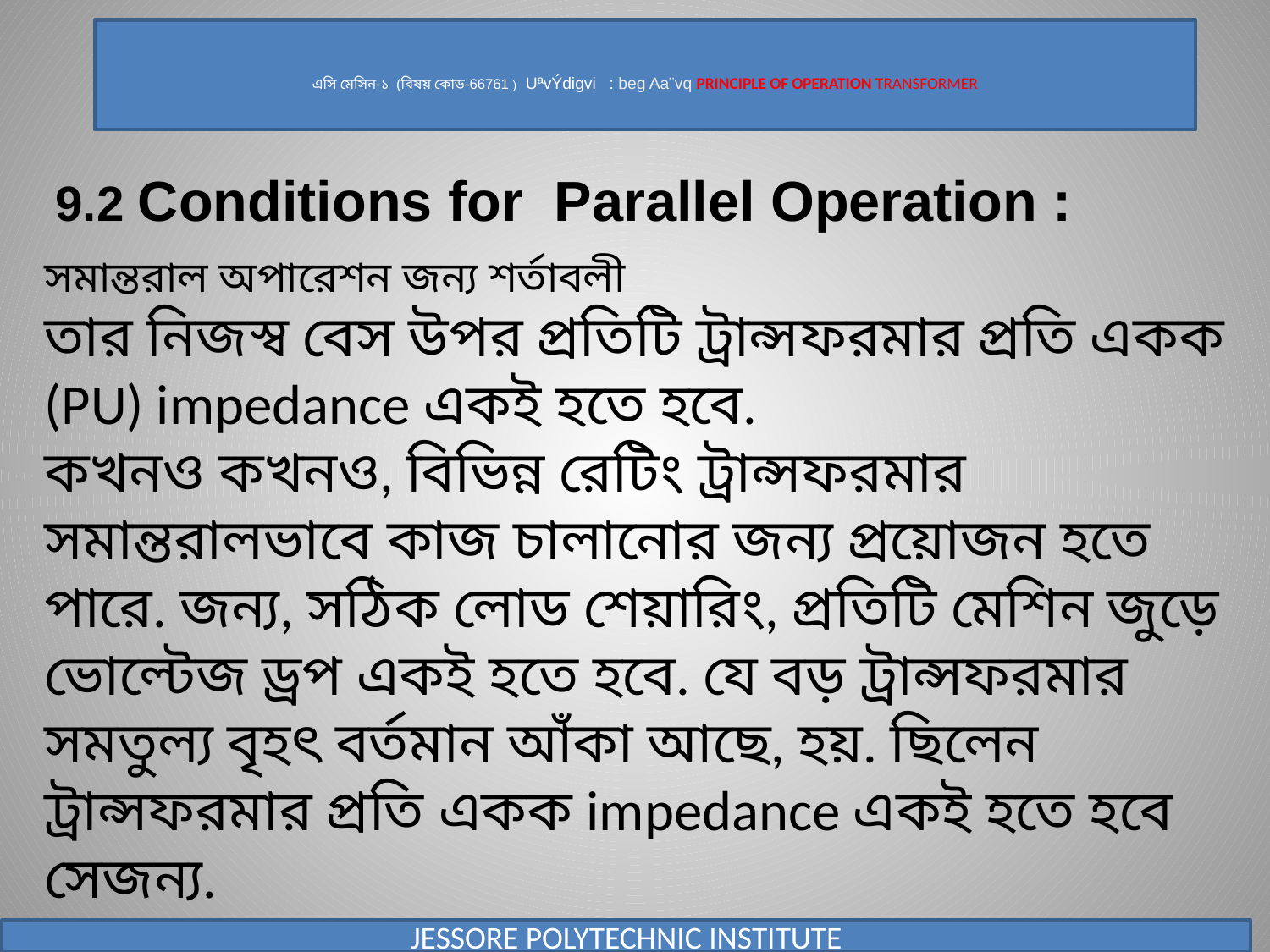

# এসি মেসিন-১  (বিষয় কোড-66761 )   UªvÝdigvi   : beg Aa¨vq PRINCIPLE OF OPERATION TRANSFORMER
 9.2 Conditions for  Parallel Operation :
সমান্তরাল অপারেশন জন্য শর্তাবলী
তার নিজস্ব বেস উপর প্রতিটি ট্রান্সফরমার প্রতি একক (PU) impedance একই হতে হবে. 
কখনও কখনও, বিভিন্ন রেটিং ট্রান্সফরমার সমান্তরালভাবে কাজ চালানোর জন্য প্রয়োজন হতে পারে. জন্য, সঠিক লোড শেয়ারিং, প্রতিটি মেশিন জুড়ে ভোল্টেজ ড্রপ একই হতে হবে. যে বড় ট্রান্সফরমার সমতুল্য বৃহৎ বর্তমান আঁকা আছে, হয়. ছিলেন ট্রান্সফরমার প্রতি একক impedance একই হতে হবে সেজন্য.

JESSORE POLYTECHNIC INSTITUTE